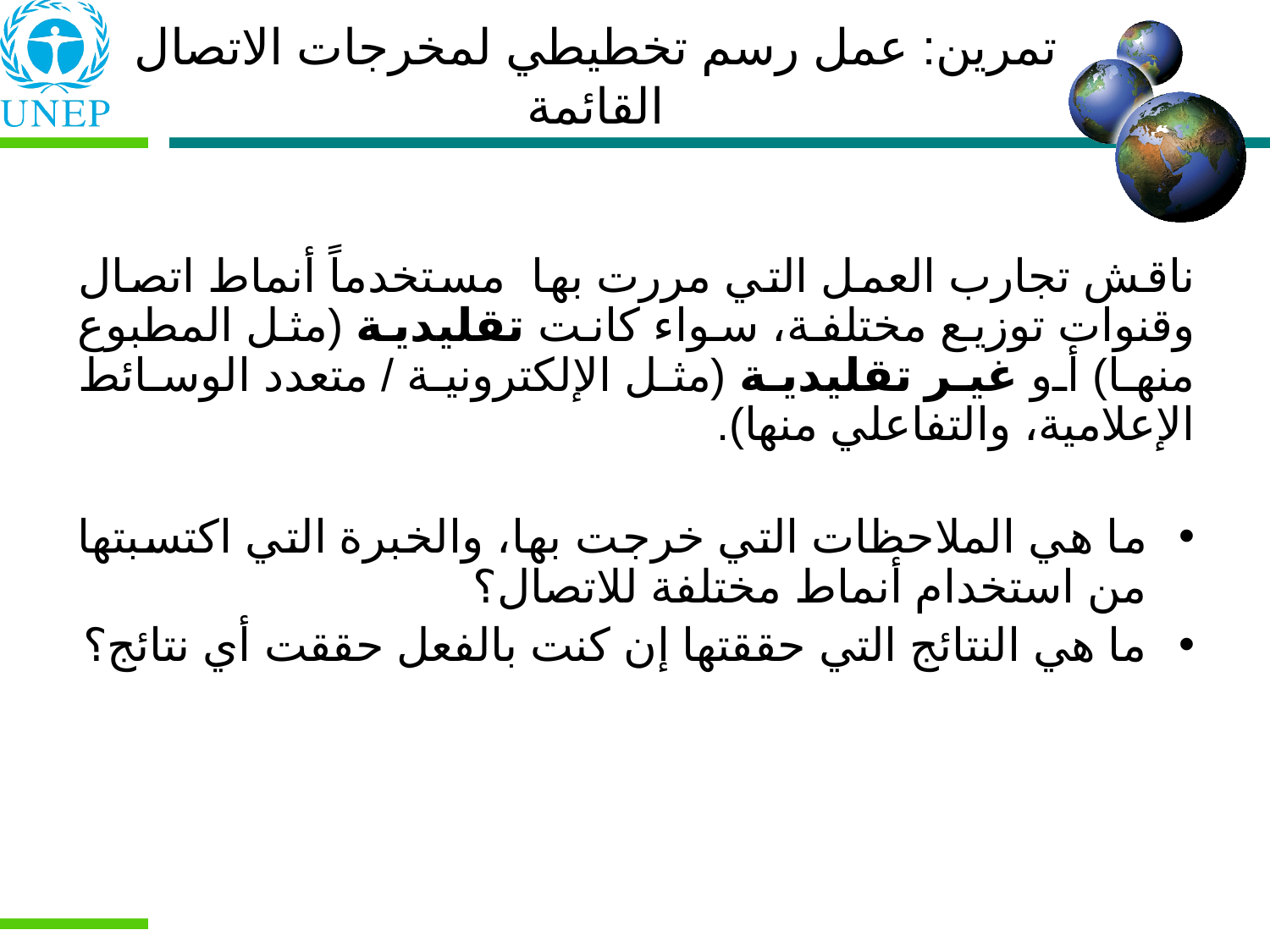

تمرين: عمل رسم تخطيطي لمخرجات الاتصال القائمة
ناقش تجارب العمل التي مررت بها  مستخدماً أنماط اتصال وقنوات توزيع مختلفة، سواء كانت تقليدية (مثل المطبوع منها) أو غير تقليدية (مثل الإلكترونية / متعدد الوسائط الإعلامية، والتفاعلي منها).

ما هي الملاحظات التي خرجت بها، والخبرة التي اكتسبتها من استخدام أنماط مختلفة للاتصال؟
ما هي النتائج التي حققتها إن كنت بالفعل حققت أي نتائج؟